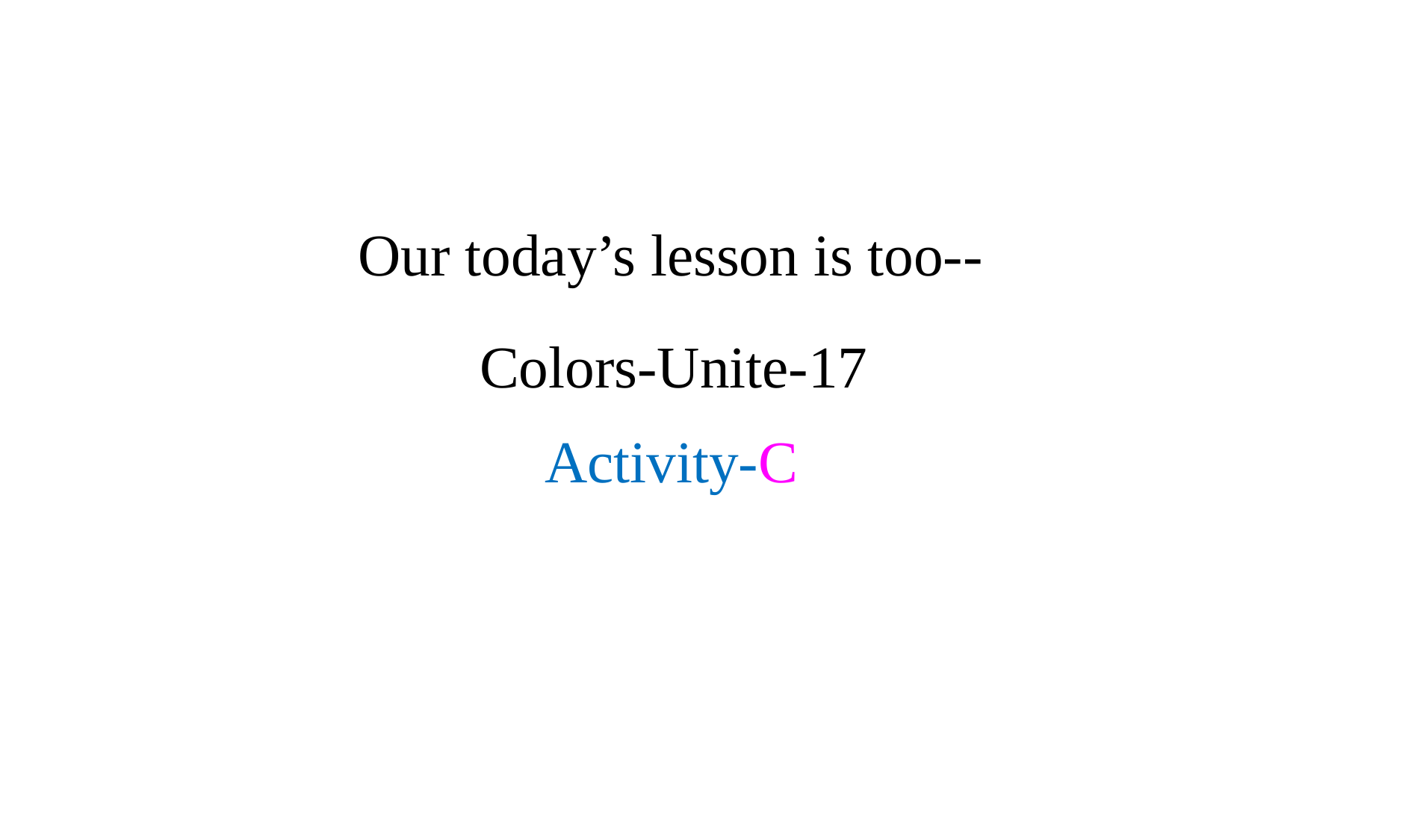

Our today’s lesson is too--
Colors-Unite-17
Activity-C